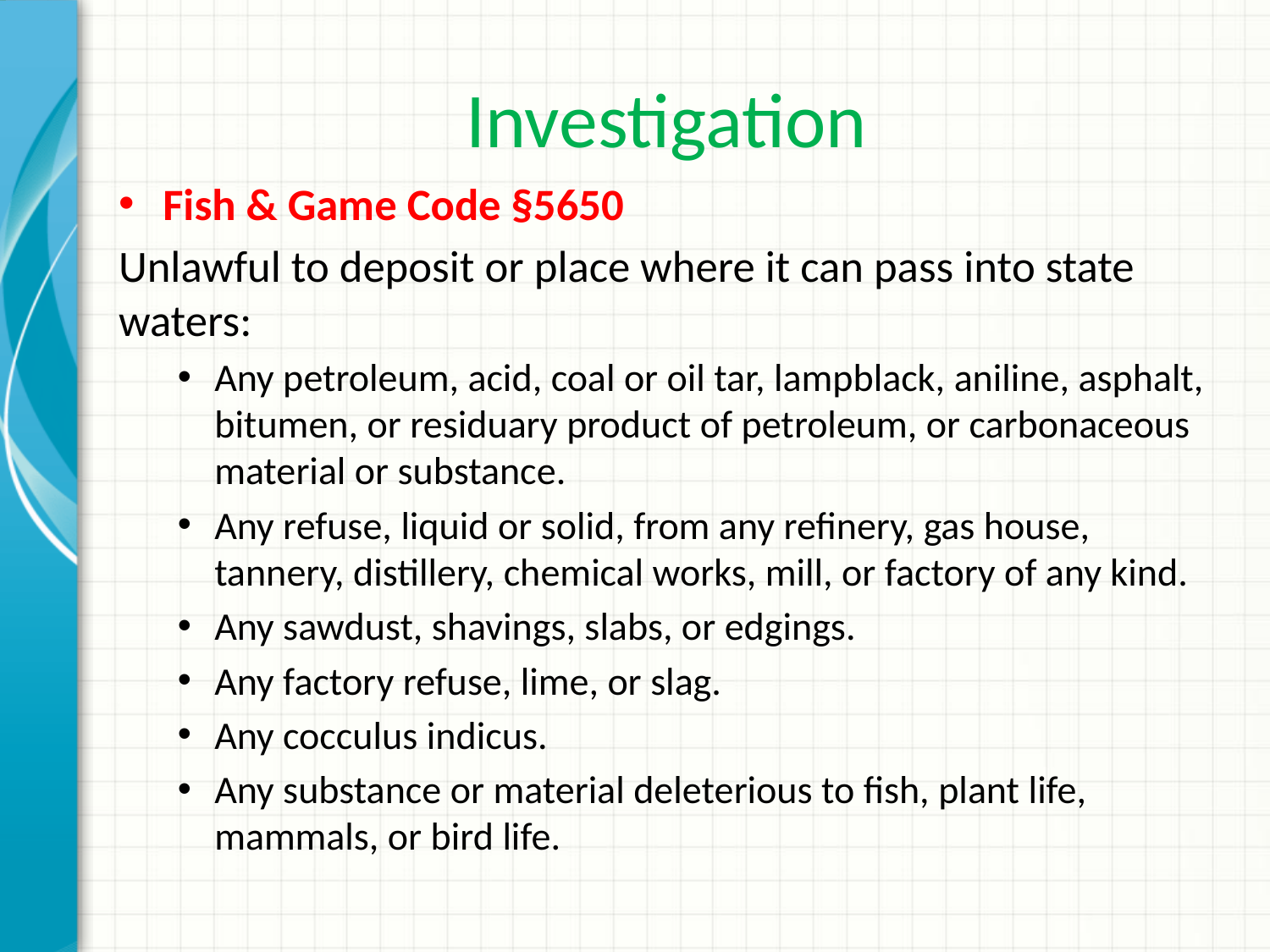

# Investigation
Fish & Game Code §5650
Unlawful to deposit or place where it can pass into state waters:
Any petroleum, acid, coal or oil tar, lampblack, aniline, asphalt, bitumen, or residuary product of petroleum, or carbonaceous material or substance.
Any refuse, liquid or solid, from any refinery, gas house, tannery, distillery, chemical works, mill, or factory of any kind.
Any sawdust, shavings, slabs, or edgings.
Any factory refuse, lime, or slag.
Any cocculus indicus.
Any substance or material deleterious to fish, plant life, mammals, or bird life.